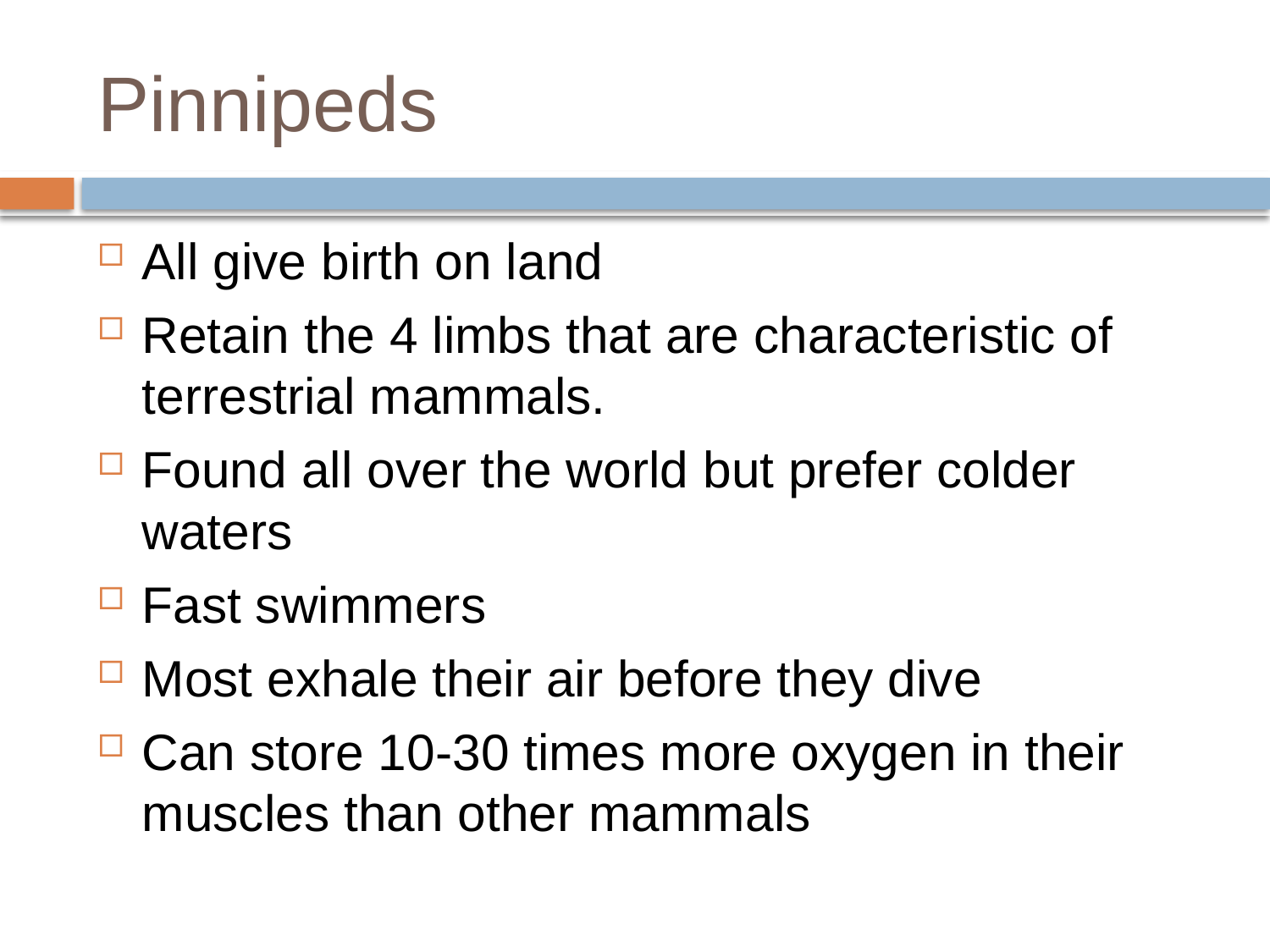

# Pinnipeds
All give birth on land
Retain the 4 limbs that are characteristic of terrestrial mammals.
Found all over the world but prefer colder waters
Fast swimmers
Most exhale their air before they dive
Can store 10-30 times more oxygen in their muscles than other mammals